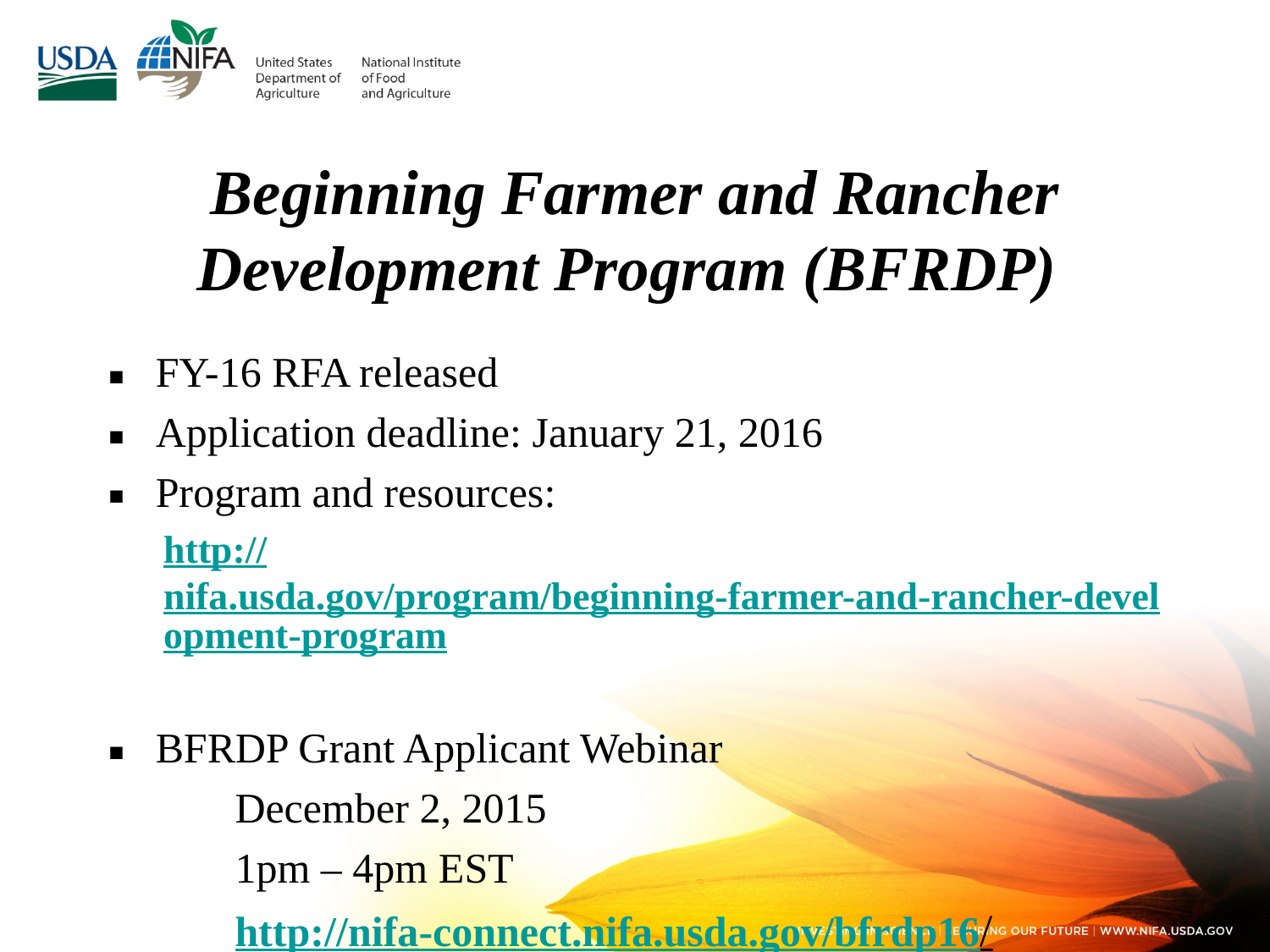

# Beginning Farmer and Rancher Development Program (BFRDP)
FY-16 RFA released
Application deadline: January 21, 2016
Program and resources:
http://nifa.usda.gov/program/beginning-farmer-and-rancher-development-program

BFRDP Grant Applicant Webinar
	December 2, 2015
	1pm – 4pm EST
	http://nifa-connect.nifa.usda.gov/bfrdp16/